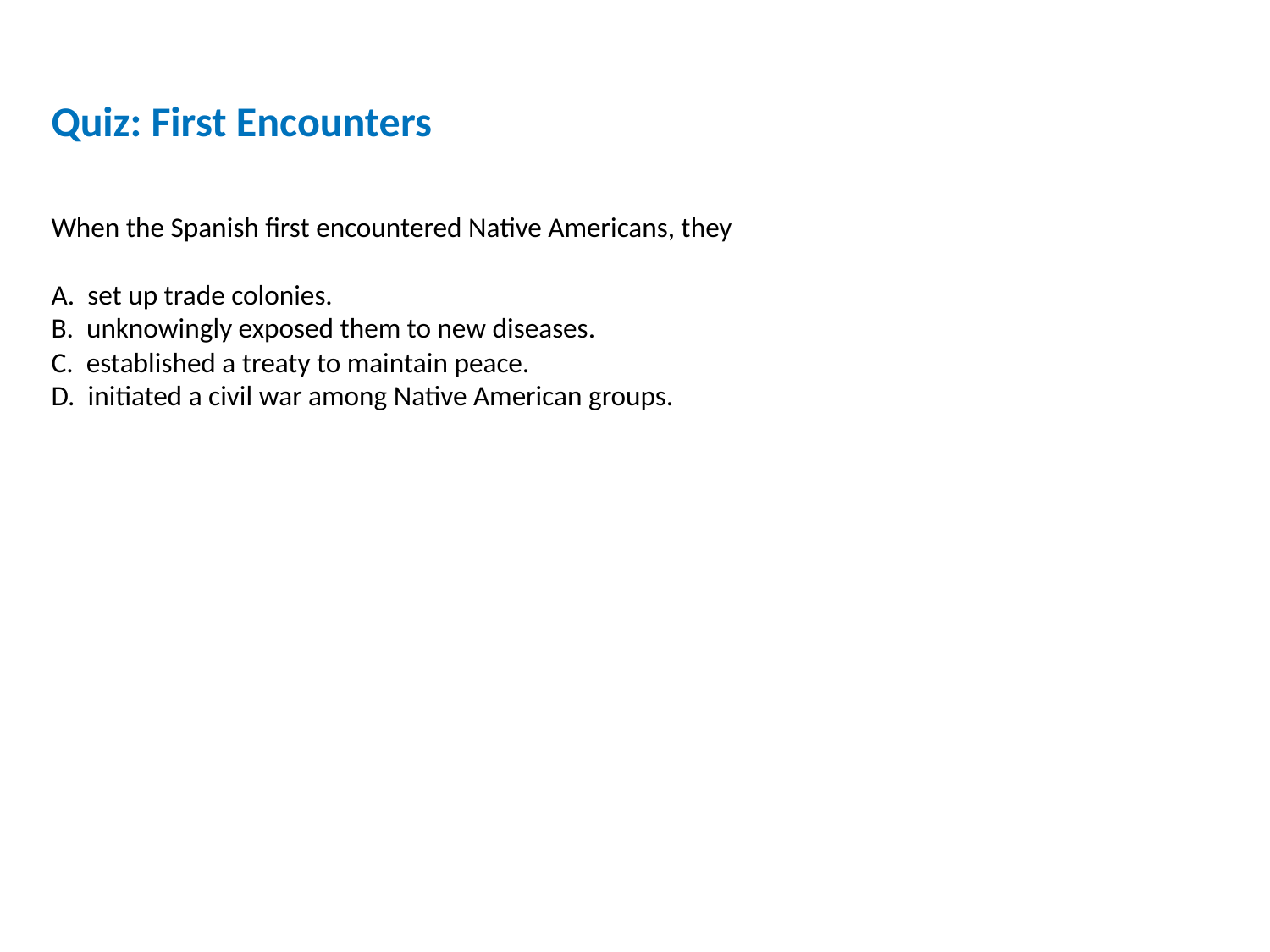

Quiz: First Encounters
When the Spanish first encountered Native Americans, they

A.  set up trade colonies.
B.  unknowingly exposed them to new diseases.
C.  established a treaty to maintain peace.
D.  initiated a civil war among Native American groups.